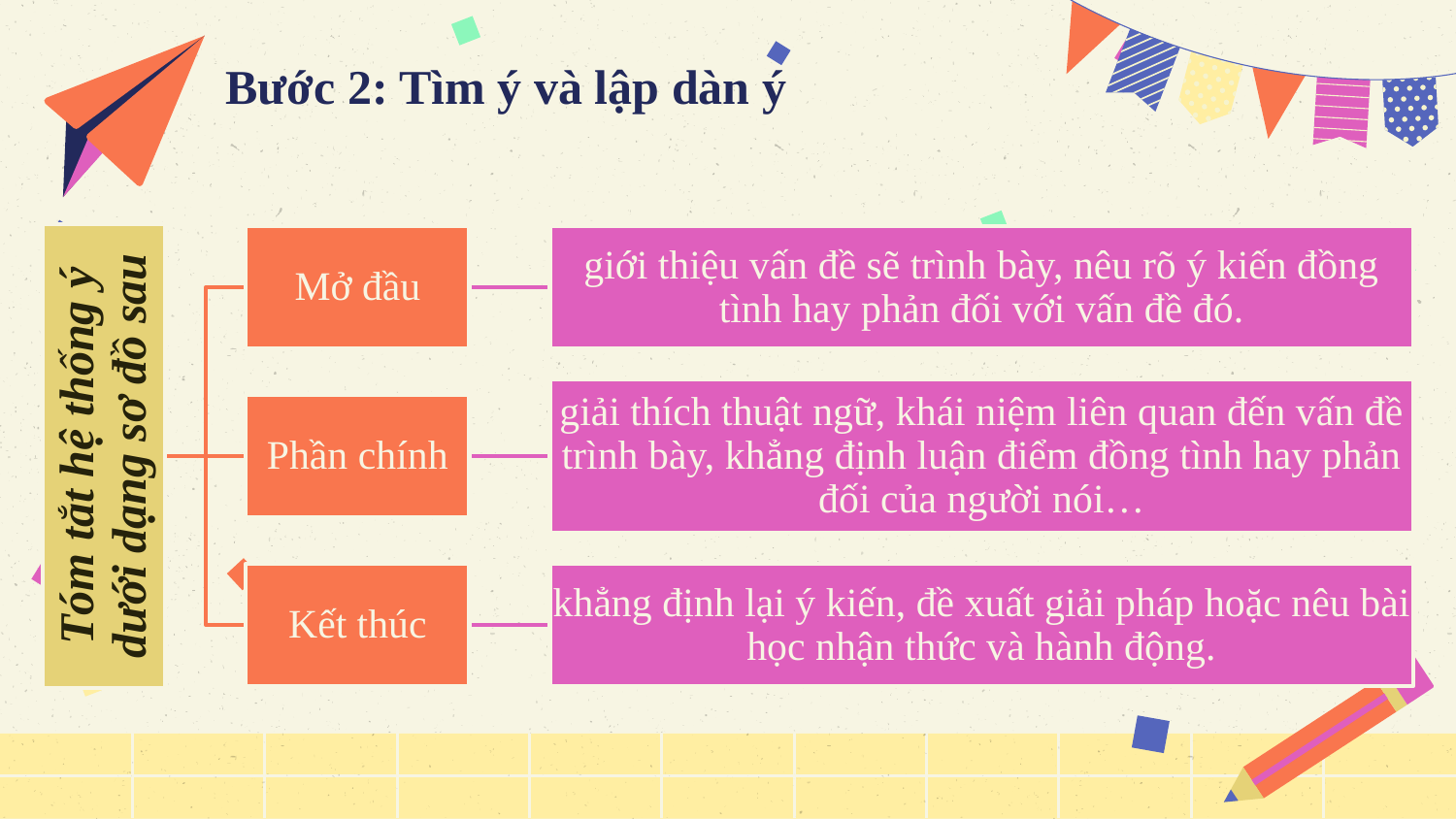

# Bước 2: Tìm ý và lập dàn ý

Tóm tắt hệ thống ý dưới dạng sơ đồ sau
Mở đầu
giới thiệu vấn đề sẽ trình bày, nêu rõ ý kiến đồng tình hay phản đối với vấn đề đó.
Phần chính
giải thích thuật ngữ, khái niệm liên quan đến vấn đề trình bày, khẳng định luận điểm đồng tình hay phản đối của người nói…
Kết thúc
khẳng định lại ý kiến, đề xuất giải pháp hoặc nêu bài học nhận thức và hành động.